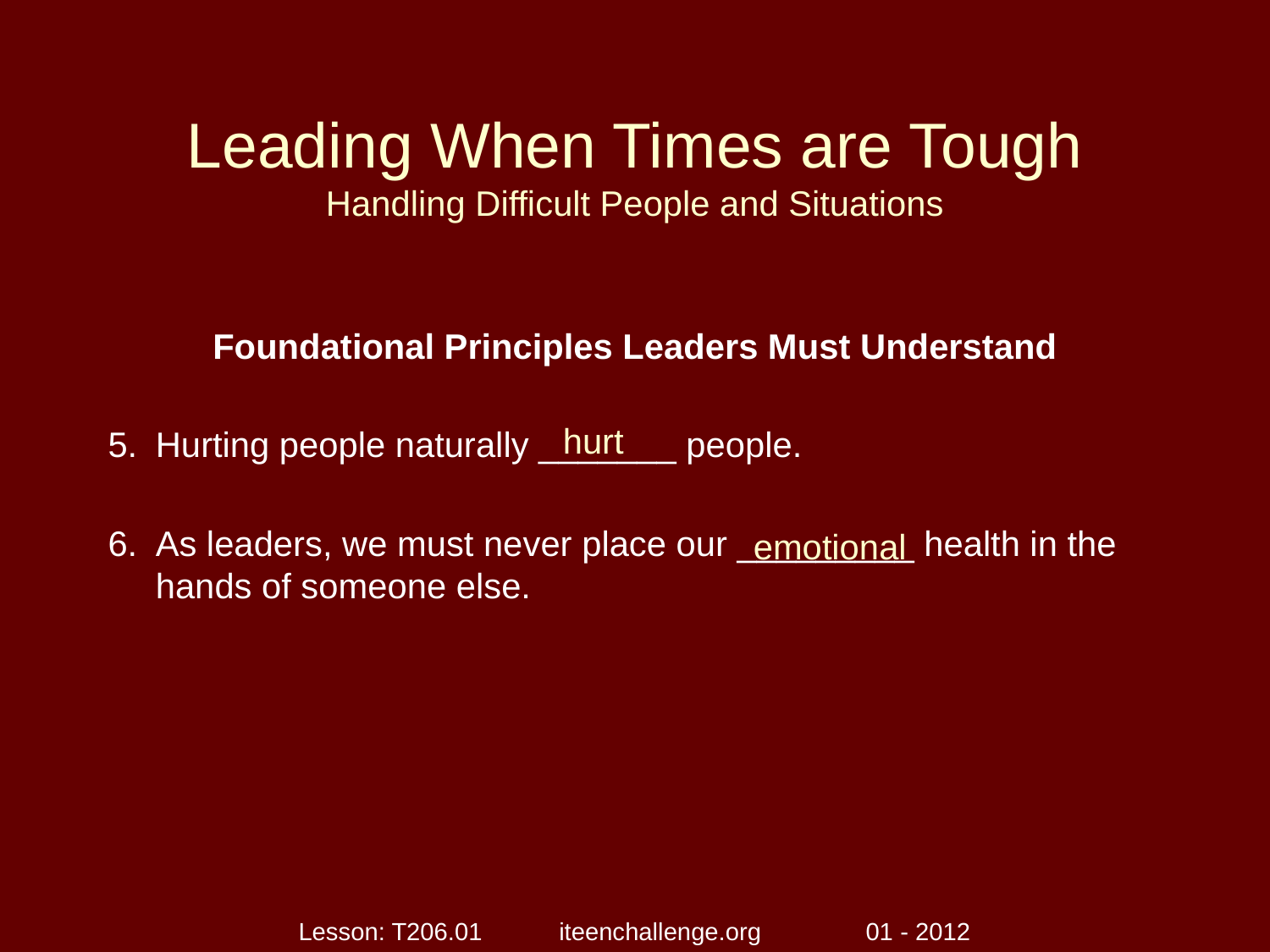

# Leading When Times are Tough Handling Difficult People and Situations
Foundational Principles Leaders Must Understand

Hurting people naturally _______ people.

As leaders, we must never place our _________ health in the hands of someone else.
hurt
emotional
Lesson: T206.01           iteenchallenge.org               01 - 2012